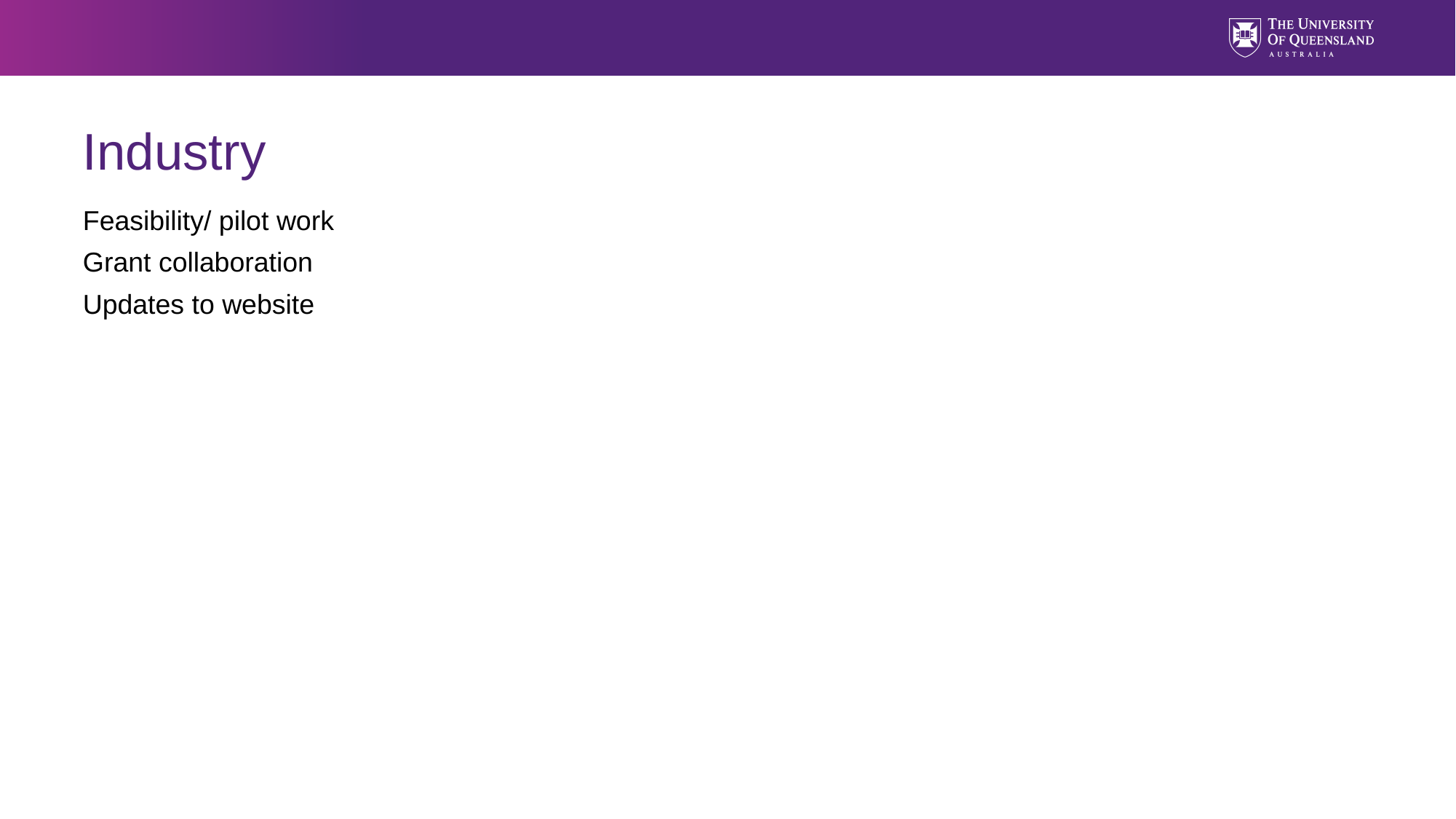

# Industry
Feasibility/ pilot work
Grant collaboration
Updates to website